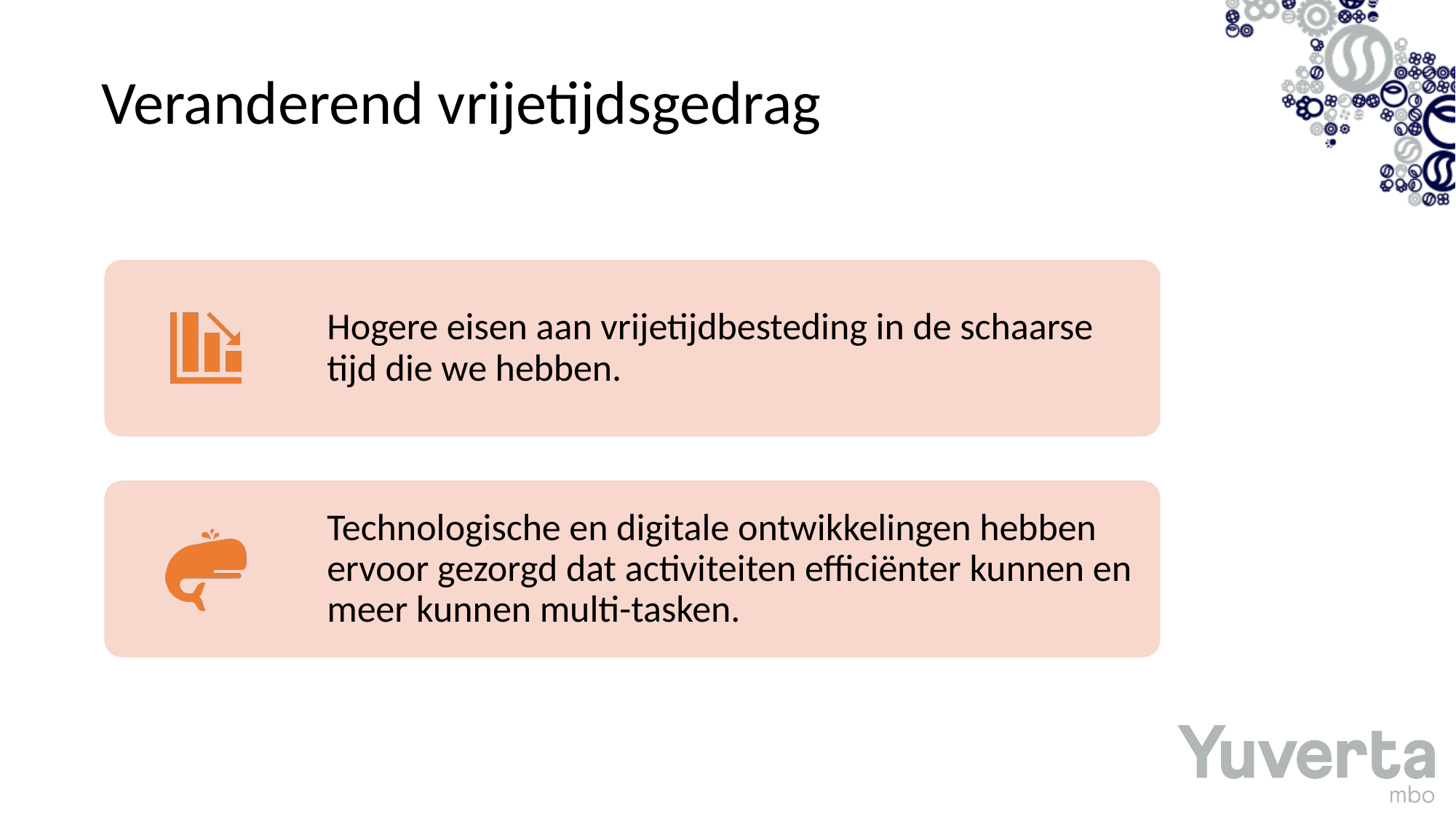

# Veranderend vrijetijdsgedrag
Hogere eisen aan vrijetijdbesteding in de schaarse tijd die we hebben.
Technologische en digitale ontwikkelingen hebben ervoor gezorgd dat activiteiten efficiënter kunnen en meer kunnen multi-tasken.